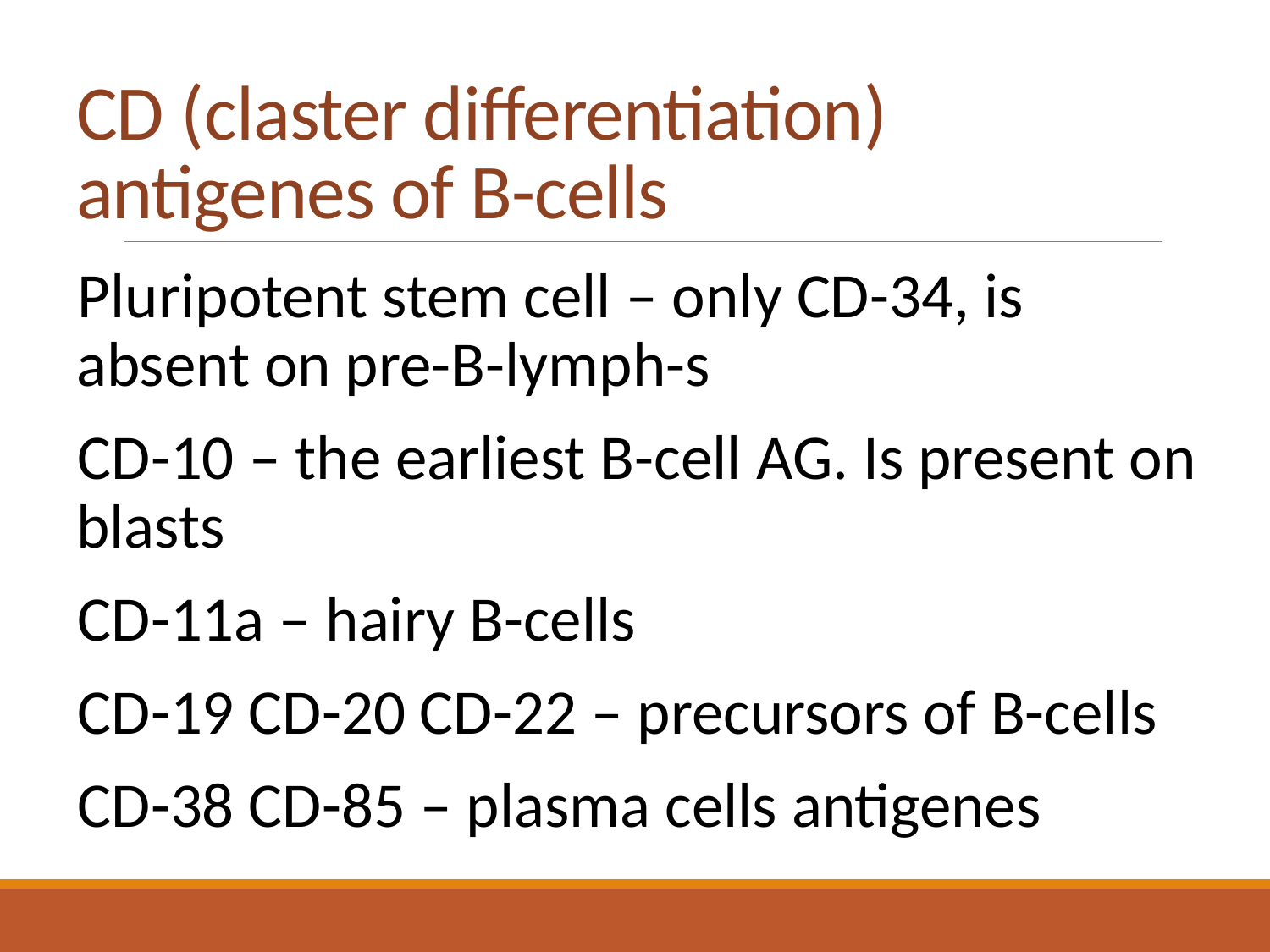

# CD (claster differentiation) antigenes of B-cells
Pluripotent stem cell – only CD-34, is absent on pre-B-lymph-s
CD-10 – the earliest В-cell AG. Is present on blasts
CD-11a – hairy В-cells
CD-19 CD-20 CD-22 – precursors of В-cells
CD-38 CD-85 – plasma cells antigenes